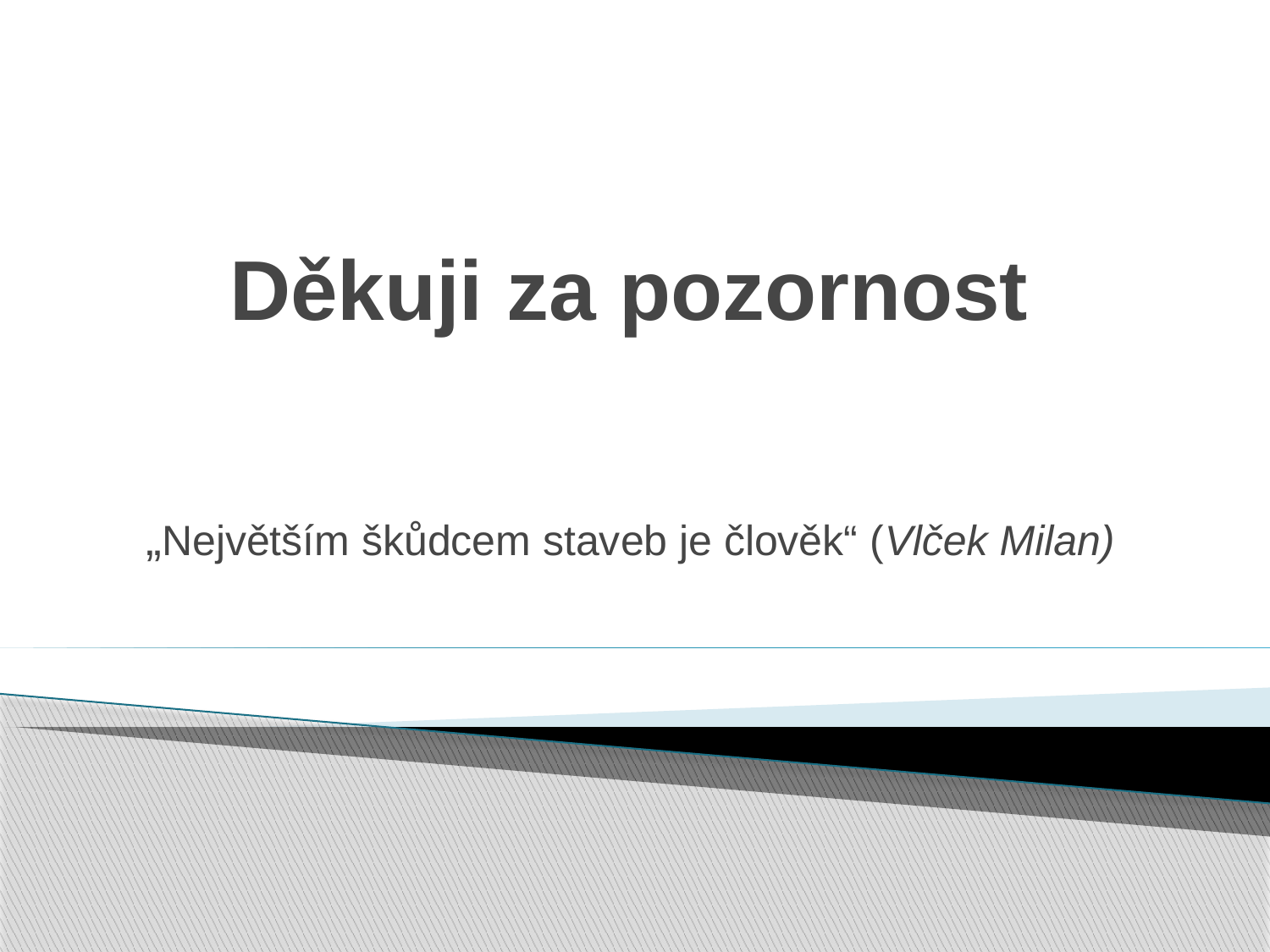

# Děkuji za pozornost
„Největším škůdcem staveb je člověk“ (Vlček Milan)